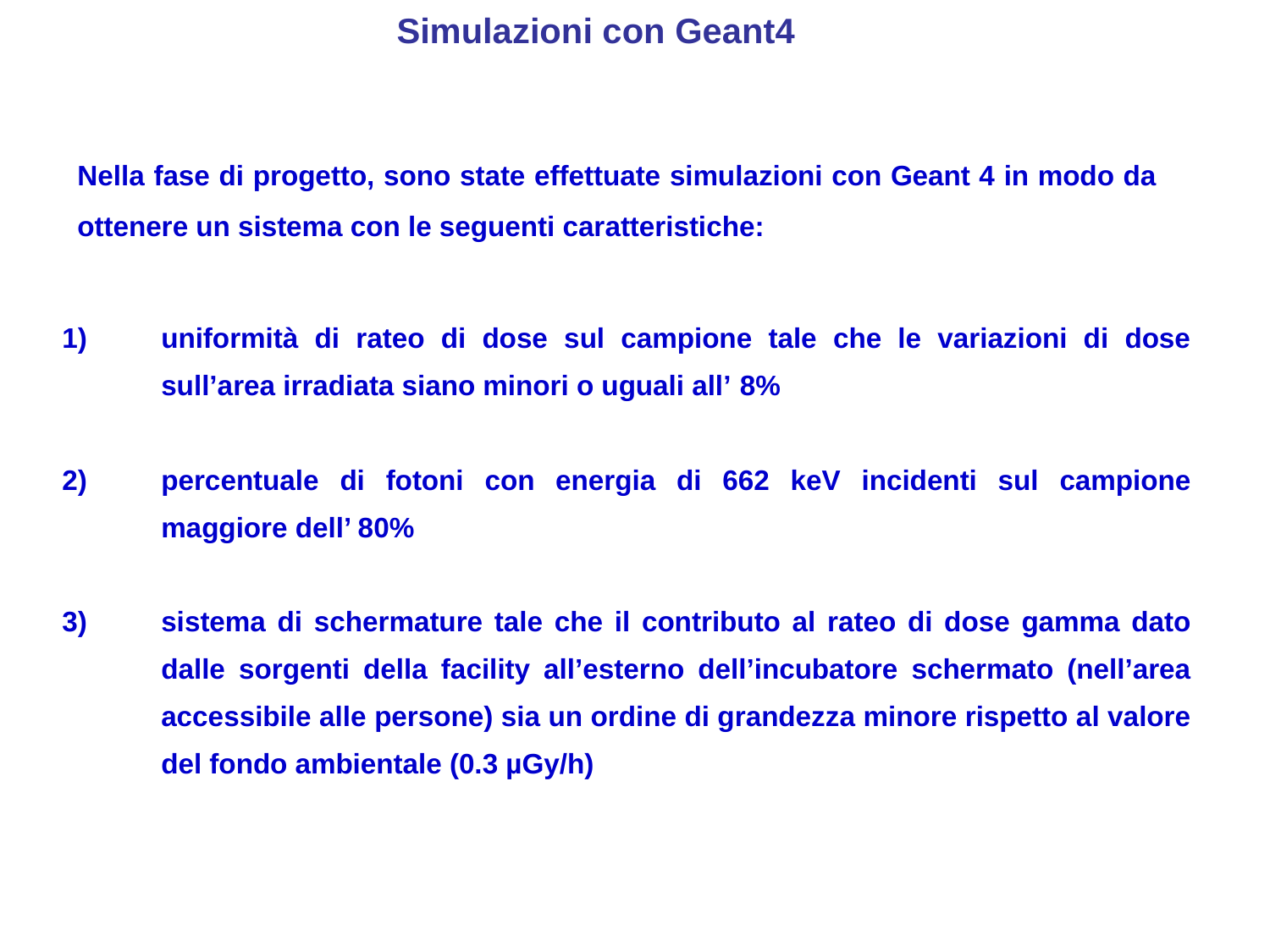

Simulazioni con Geant4
Nella fase di progetto, sono state effettuate simulazioni con Geant 4 in modo da ottenere un sistema con le seguenti caratteristiche:
uniformità di rateo di dose sul campione tale che le variazioni di dose sull’area irradiata siano minori o uguali all’ 8%

percentuale di fotoni con energia di 662 keV incidenti sul campione maggiore dell’ 80%

sistema di schermature tale che il contributo al rateo di dose gamma dato dalle sorgenti della facility all’esterno dell’incubatore schermato (nell’area accessibile alle persone) sia un ordine di grandezza minore rispetto al valore del fondo ambientale (0.3 µGy/h)